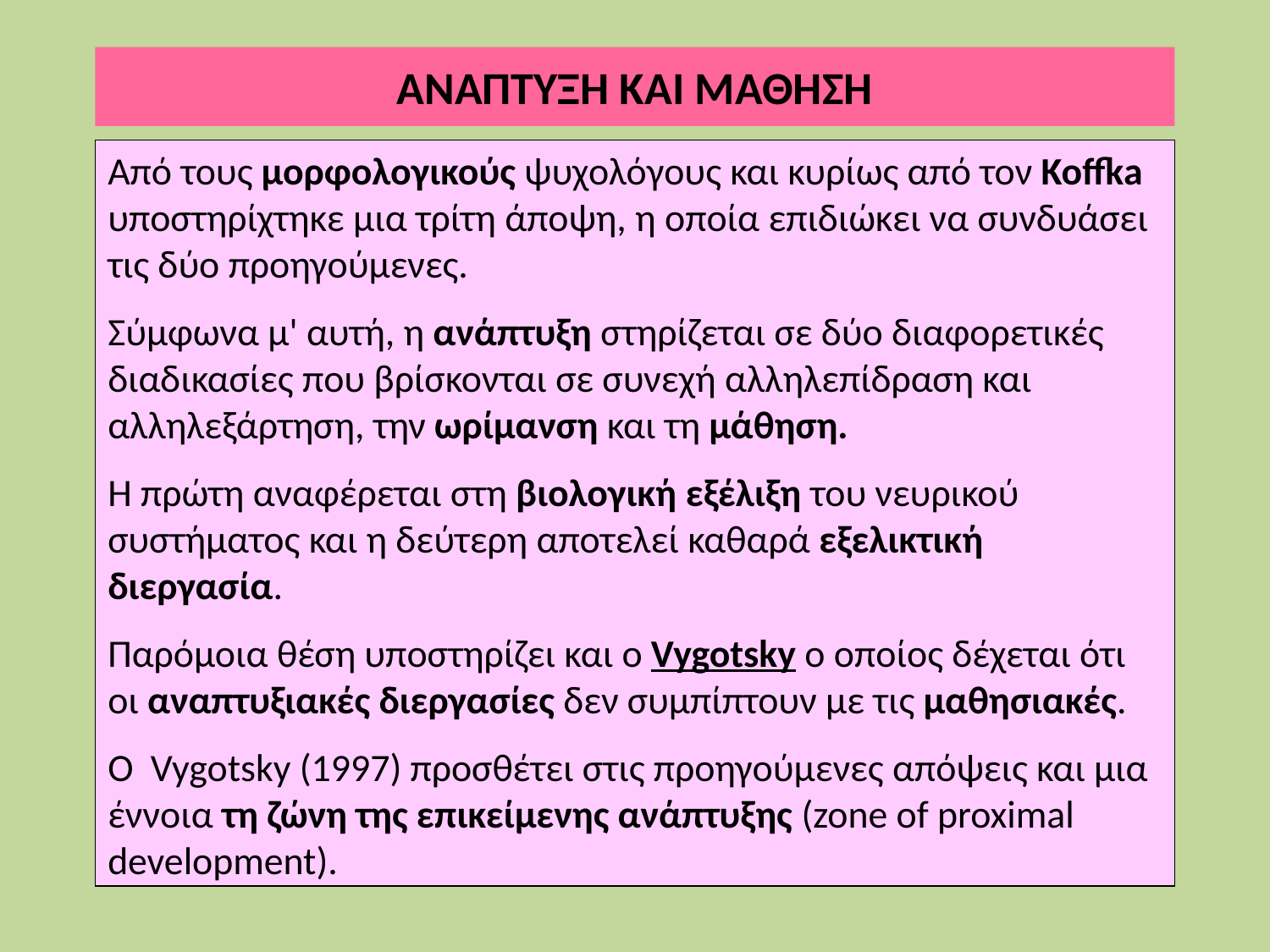

ΑΝΑΠΤΥΞΗ ΚΑΙ ΜΑΘΗΣΗ
Από τους μορφολογικούς ψυχολόγους και κυρίως από τον Koffka υποστηρίχτηκε μια τρίτη άποψη, η οποία επιδιώκει να συνδυάσει τις δύο προηγούμενες.

Σύμφωνα μ' αυτή, η ανάπτυξη στηρίζεται σε δύο διαφορετικές διαδικασίες που βρίσκονται σε συνεχή αλληλεπίδραση και αλληλεξάρτηση, την ωρίμανση και τη μάθηση.

Η πρώτη αναφέρεται στη βιολογική εξέλιξη του νευρικού συστήματος και η δεύτερη αποτελεί καθαρά εξελικτική διεργασία.

Παρόμοια θέση υποστηρίζει και ο Vygotsky ο οποίος δέχεται ότι οι αναπτυξιακές διεργασίες δεν συμπίπτουν με τις μαθησιακές.

Ο  Vygotsky (1997) προσθέτει στις προηγούμενες απόψεις και μια έννοια τη ζώνη της επικείμενης ανάπτυξης (zone of proximal development).